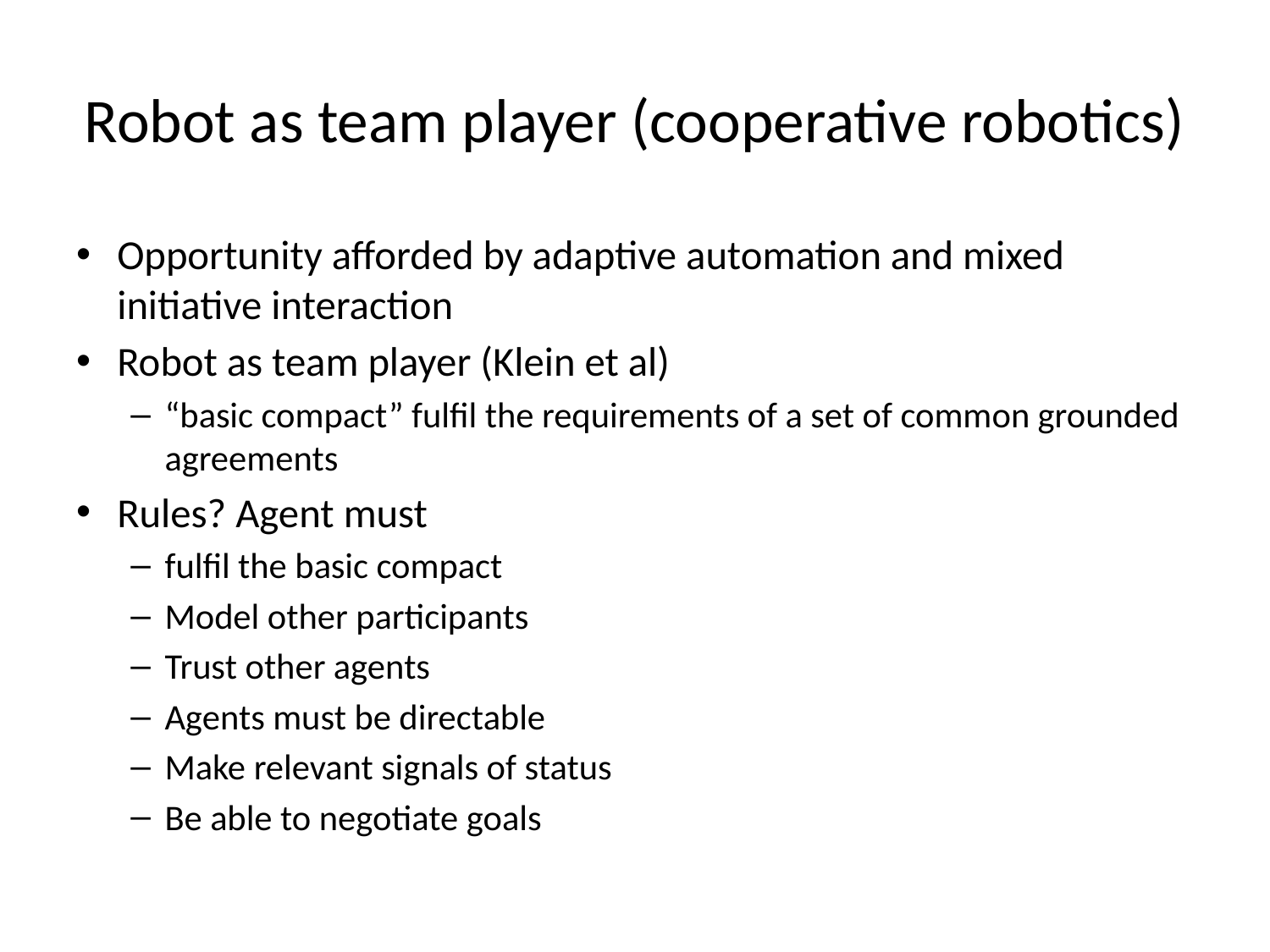

# Robot as team player (cooperative robotics)
Opportunity afforded by adaptive automation and mixed initiative interaction
Robot as team player (Klein et al)
“basic compact” fulfil the requirements of a set of common grounded agreements
Rules? Agent must
fulfil the basic compact
Model other participants
Trust other agents
Agents must be directable
Make relevant signals of status
Be able to negotiate goals